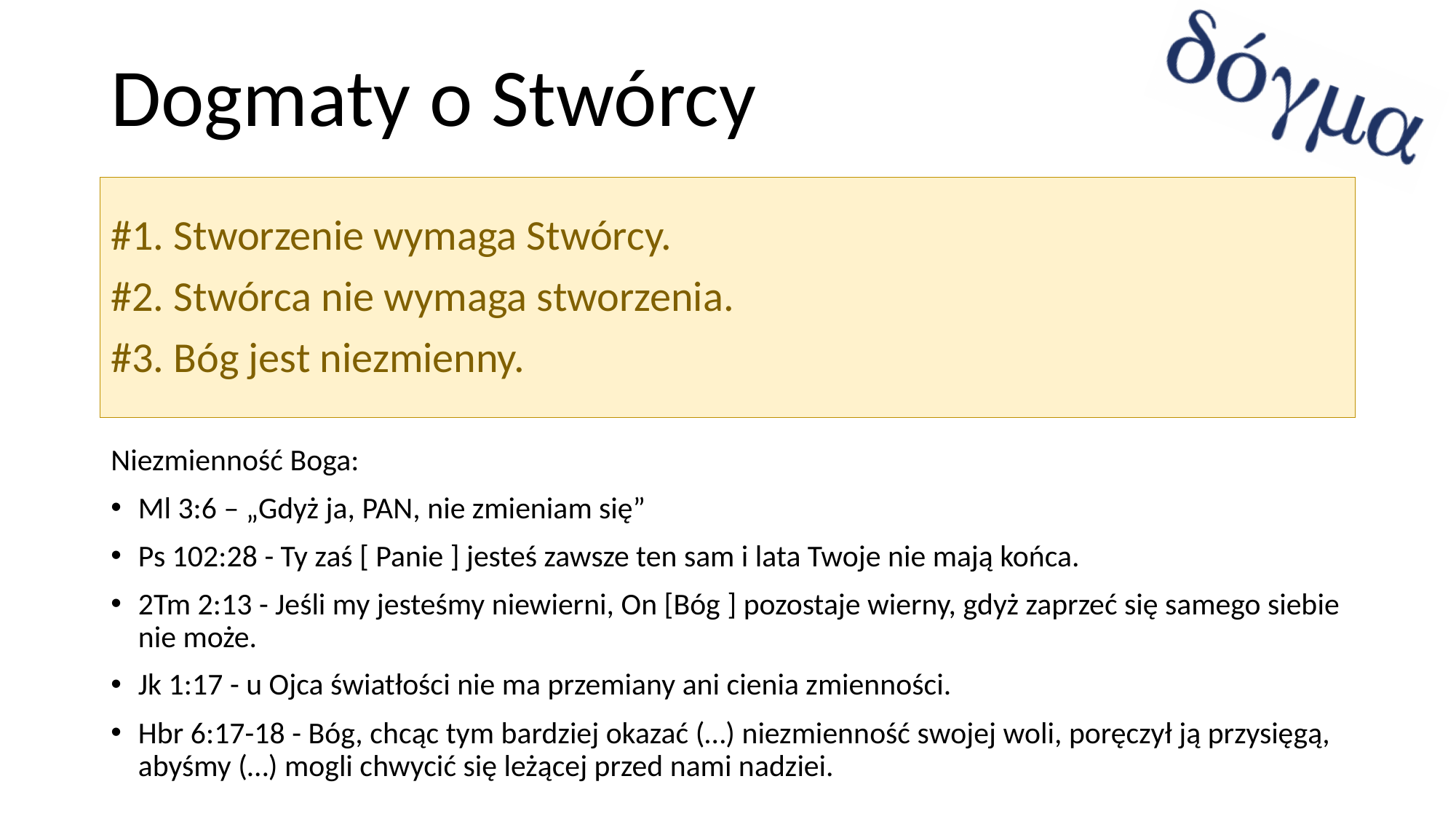

# Dogmaty o Stwórcy
#1. Stworzenie wymaga Stwórcy.
#2. Stwórca nie wymaga stworzenia.
#3. Bóg jest niezmienny.
Niezmienność Boga:
Ml 3:6 – „Gdyż ja, PAN, nie zmieniam się”
Ps 102:28 - Ty zaś [ Panie ] jesteś zawsze ten sam i lata Twoje nie mają końca.
2Tm 2:13 - Jeśli my jesteśmy niewierni, On [Bóg ] pozostaje wierny, gdyż zaprzeć się samego siebie nie może.
Jk 1:17 - u Ojca światłości nie ma przemiany ani cienia zmienności.
Hbr 6:17-18 - Bóg, chcąc tym bardziej okazać (…) niezmienność swojej woli, poręczył ją przysięgą,  abyśmy (…) mogli chwycić się leżącej przed nami nadziei.